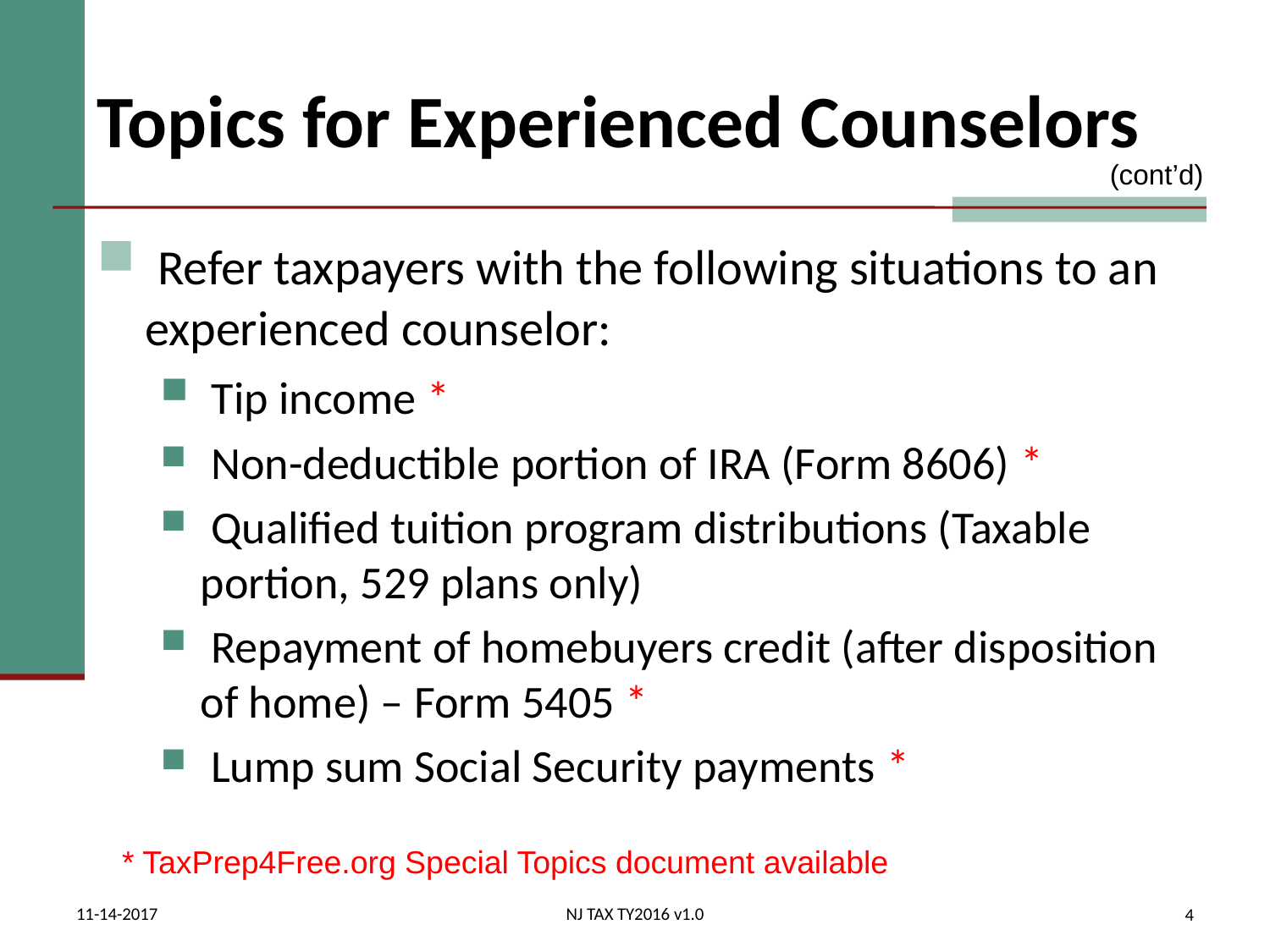

# Topics for Experienced Counselors
(cont’d)
 Refer taxpayers with the following situations to an experienced counselor:
 Tip income *
 Non-deductible portion of IRA (Form 8606) *
 Qualified tuition program distributions (Taxable portion, 529 plans only)
 Repayment of homebuyers credit (after disposition of home) – Form 5405 *
 Lump sum Social Security payments *

* TaxPrep4Free.org Special Topics document available

11-14-2017
NJ TAX TY2016 v1.0
4